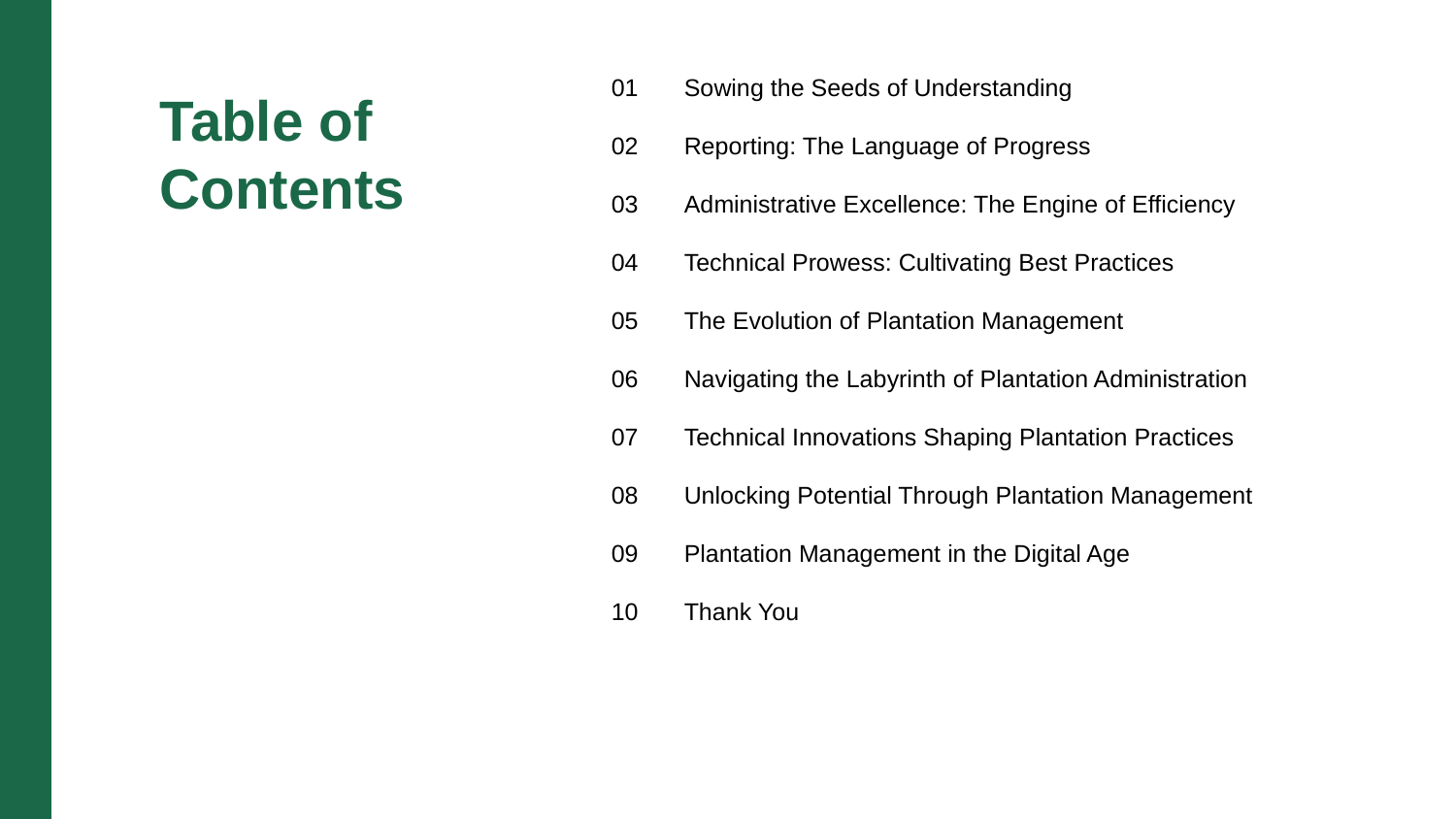

01
Sowing the Seeds of Understanding
Table of Contents
02
Reporting: The Language of Progress
03
Administrative Excellence: The Engine of Efficiency
04
Technical Prowess: Cultivating Best Practices
05
The Evolution of Plantation Management
06
Navigating the Labyrinth of Plantation Administration
07
Technical Innovations Shaping Plantation Practices
08
Unlocking Potential Through Plantation Management
09
Plantation Management in the Digital Age
10
Thank You